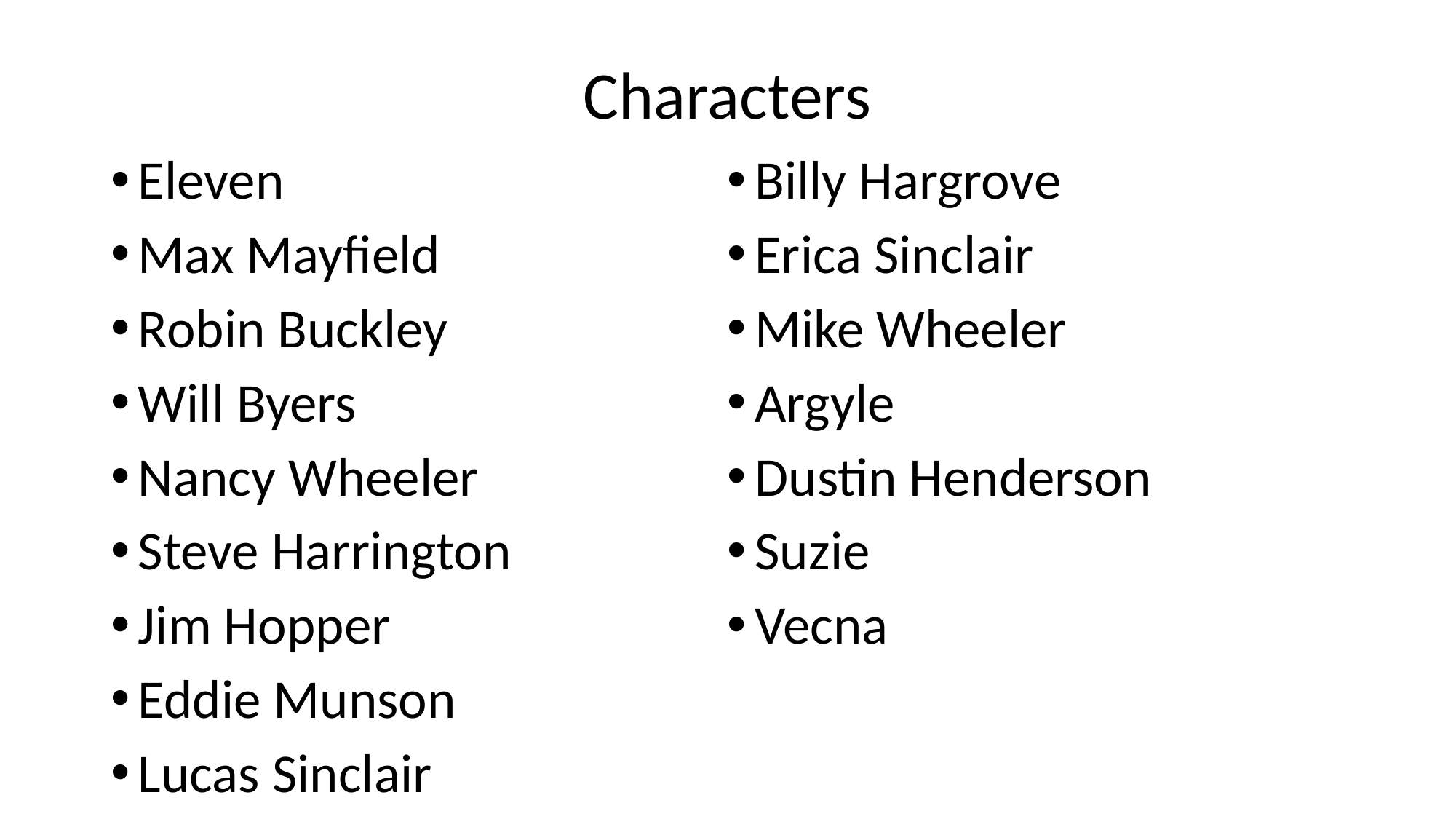

# Characters
Eleven
Max Mayfield
Robin Buckley
Will Byers
Nancy Wheeler
Steve Harrington
Jim Hopper
Eddie Munson
Lucas Sinclair
Billy Hargrove
Erica Sinclair
Mike Wheeler
Argyle
Dustin Henderson
Suzie
Vecna